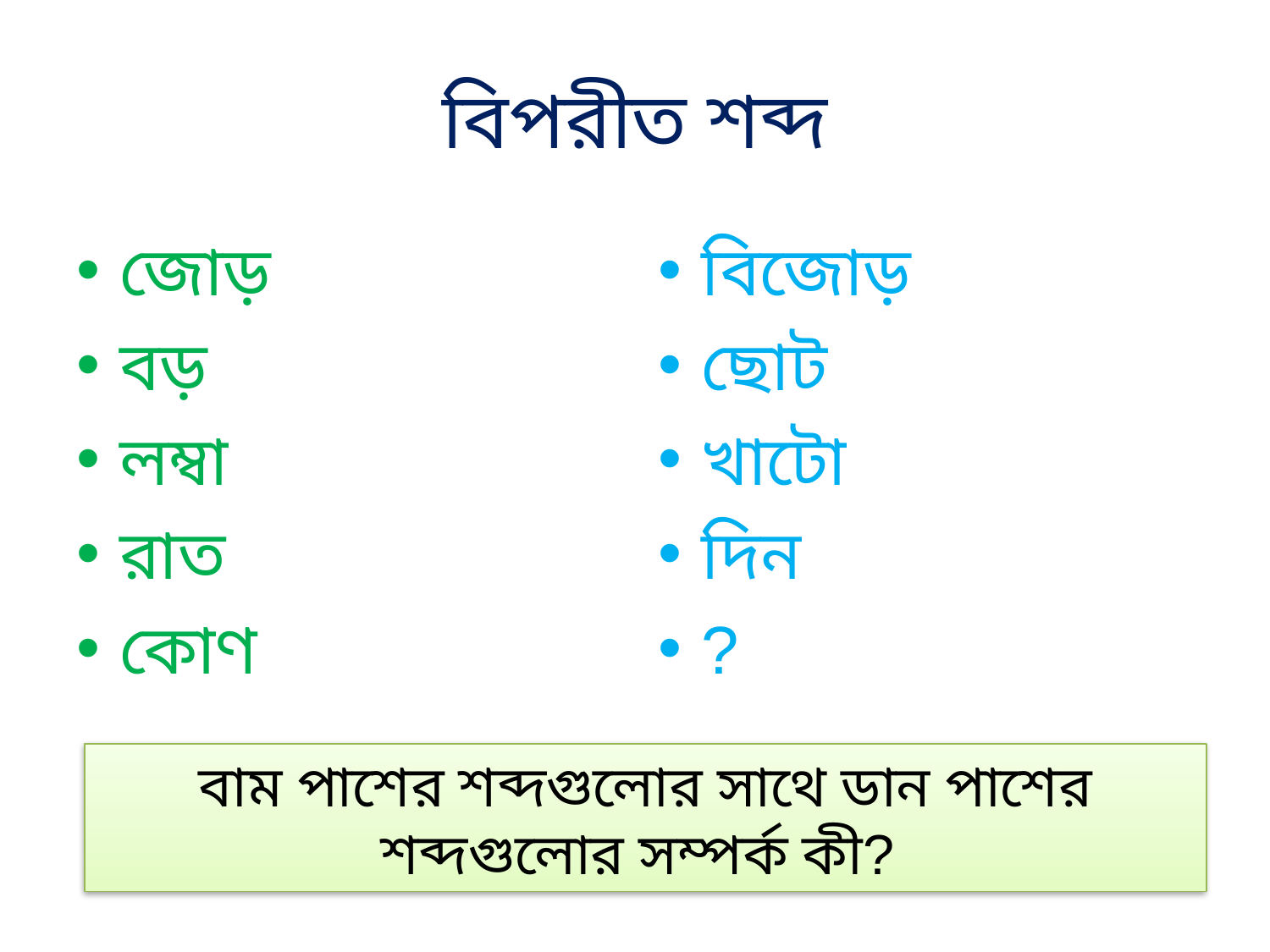

# বিপরীত শব্দ
জোড়
বড়
লম্বা
রাত
কোণ

বিজোড়
ছোট
খাটো
দিন
?

বাম পাশের শব্দগুলোর সাথে ডান পাশের শব্দগুলোর সম্পর্ক কী?